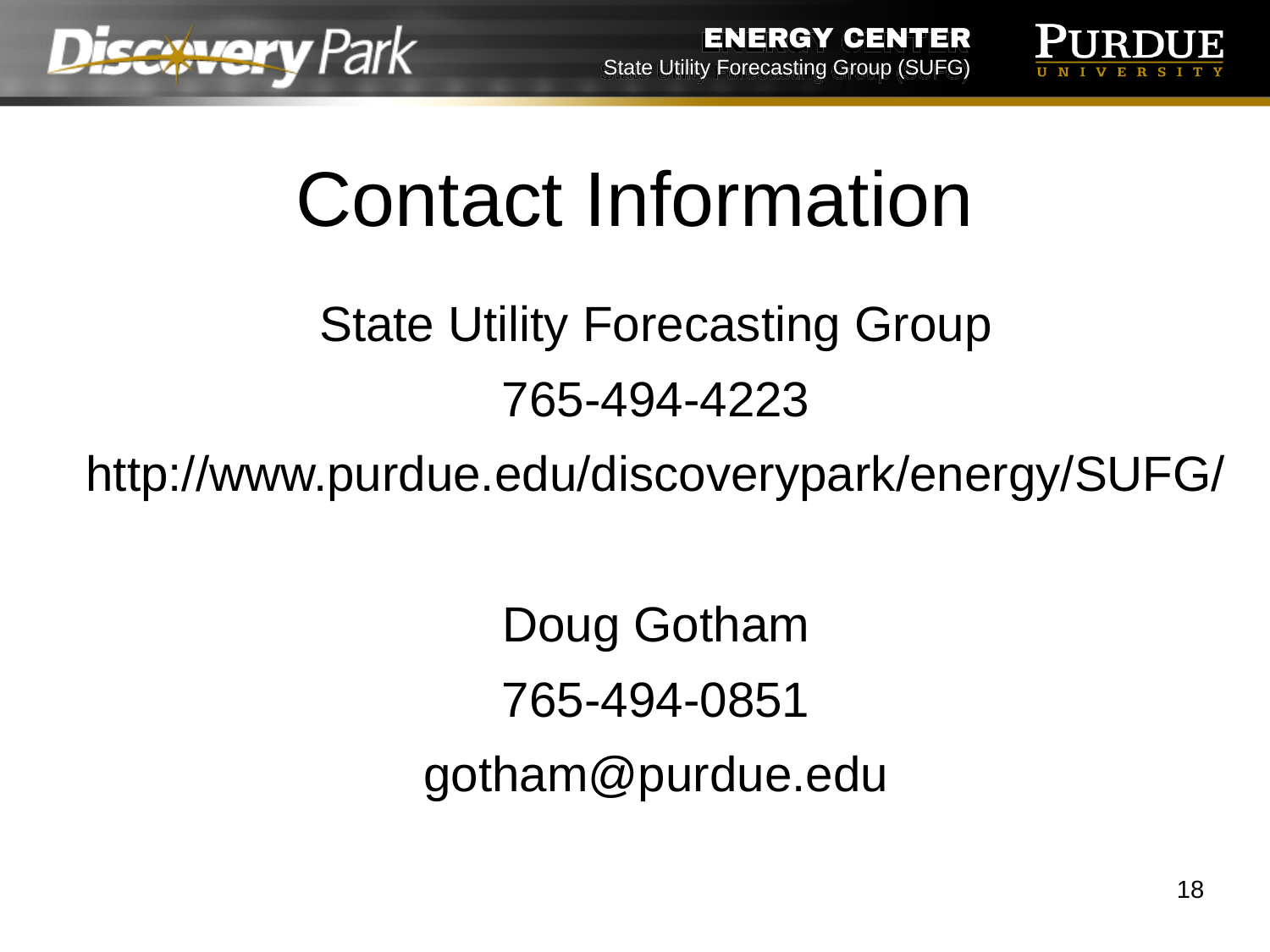

# Contact Information
State Utility Forecasting Group
765-494-4223
http://www.purdue.edu/discoverypark/energy/SUFG/

Doug Gotham
765-494-0851
gotham@purdue.edu

18